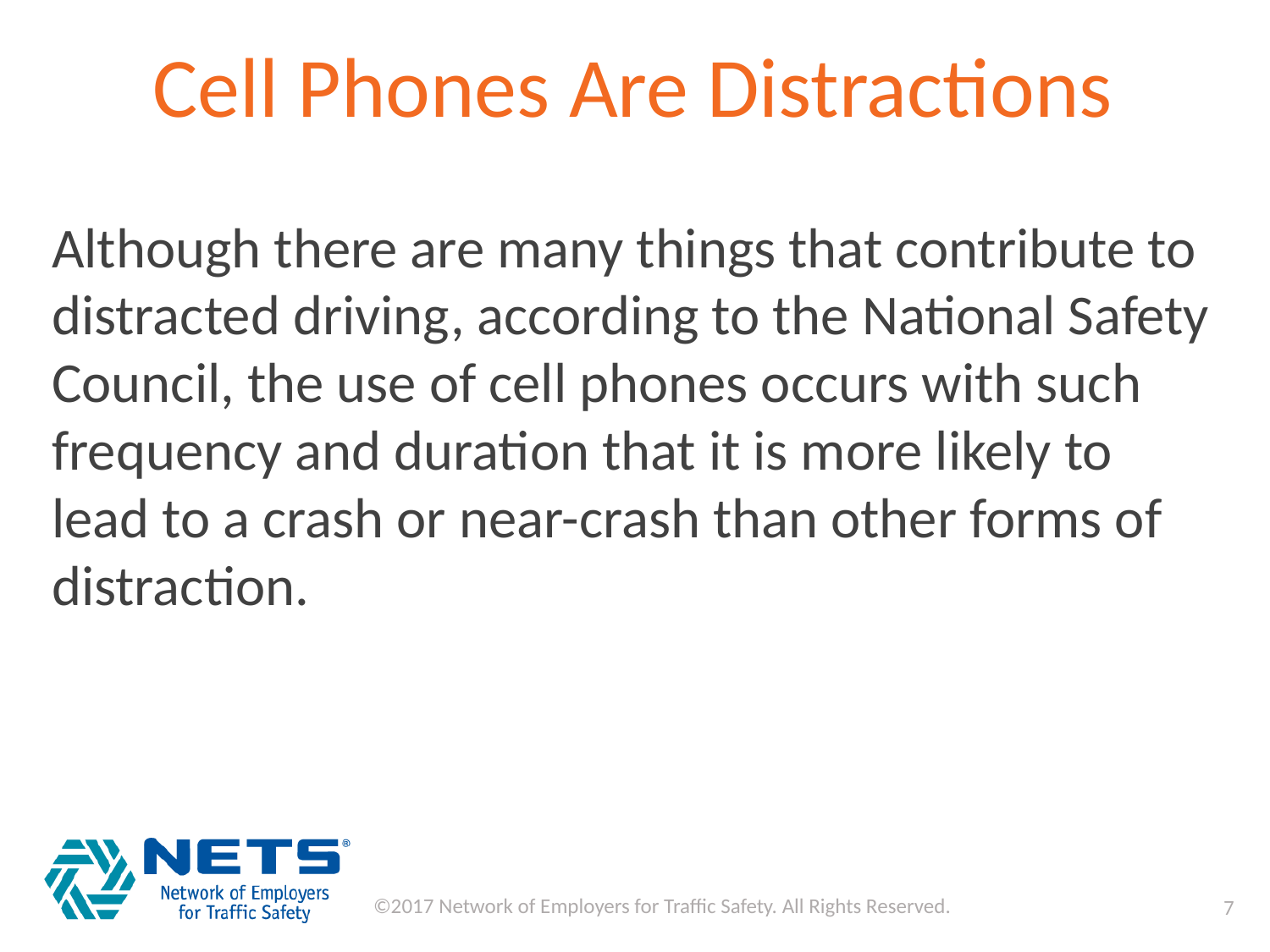

# Cell Phones Are Distractions
Although there are many things that contribute to distracted driving, according to the National Safety Council, the use of cell phones occurs with such frequency and duration that it is more likely to lead to a crash or near-crash than other forms of distraction.